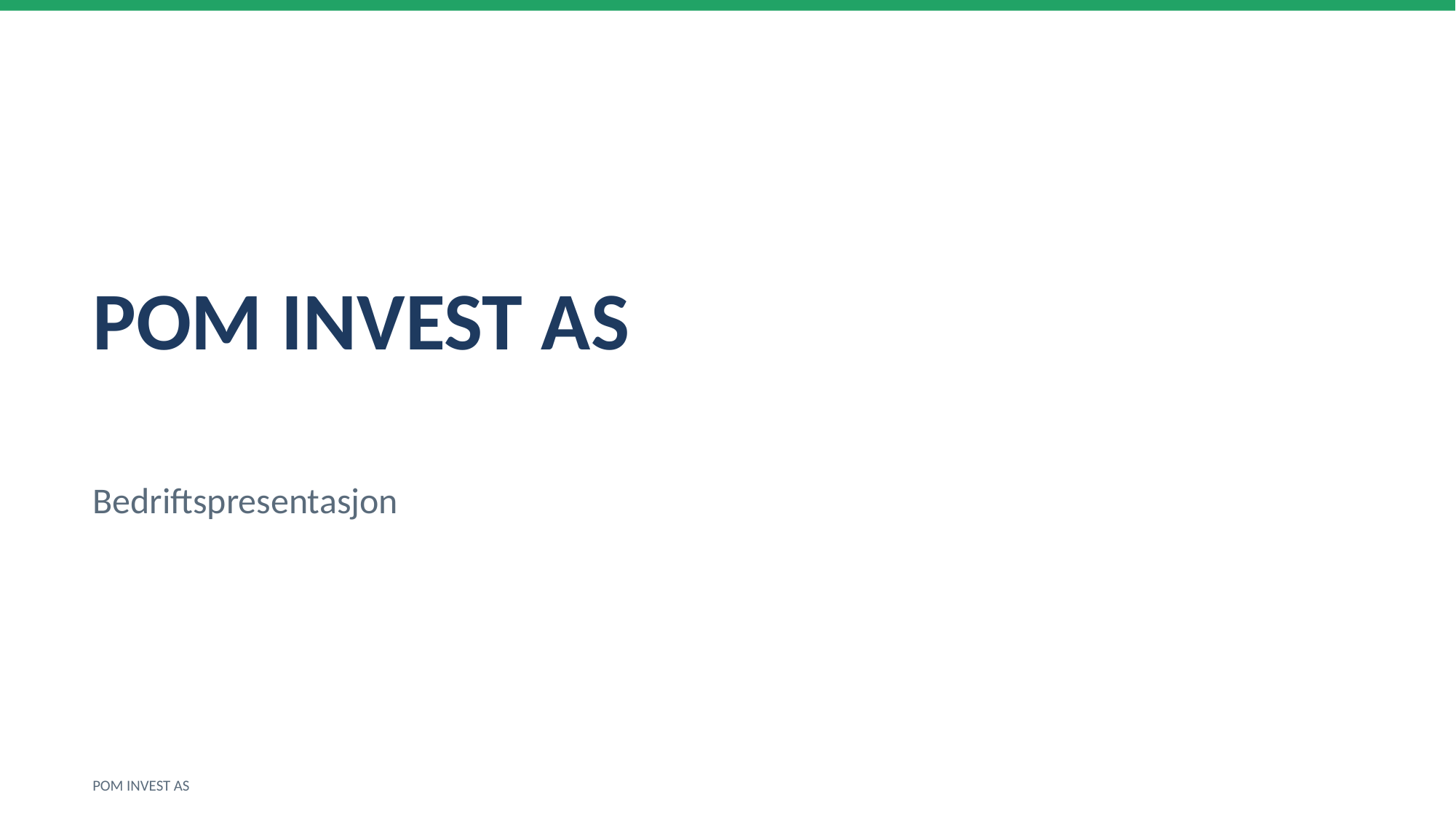

POM INVEST AS
Bedriftspresentasjon
POM INVEST AS